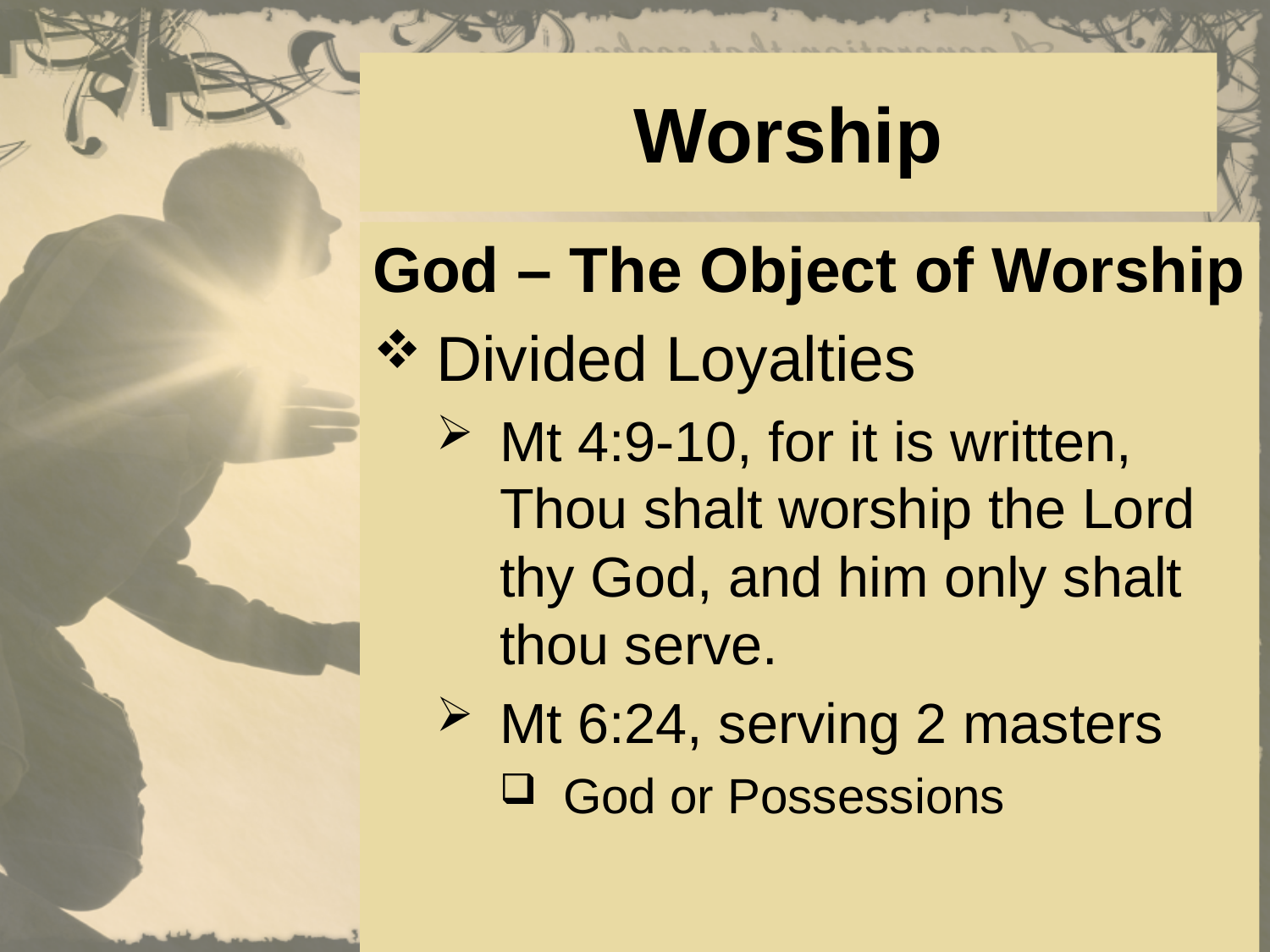

# Worship
God – The Object of Worship
Divided Loyalties
Mt 4:9-10, for it is written, Thou shalt worship the Lord thy God, and him only shalt thou serve.
Mt 6:24, serving 2 masters
God or Possessions